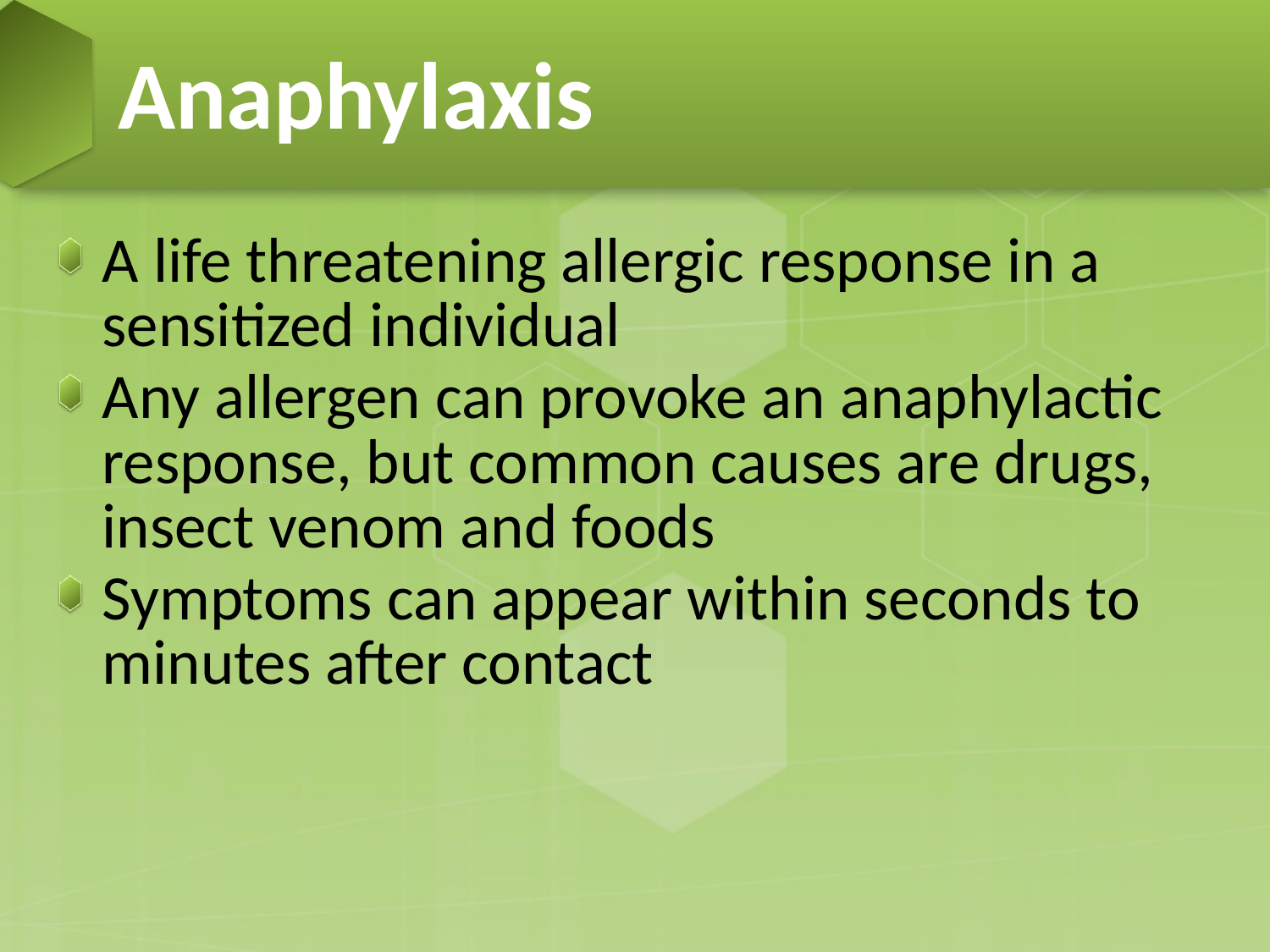

# Anaphylaxis
A life threatening allergic response in a sensitized individual
Any allergen can provoke an anaphylactic response, but common causes are drugs, insect venom and foods
Symptoms can appear within seconds to minutes after contact